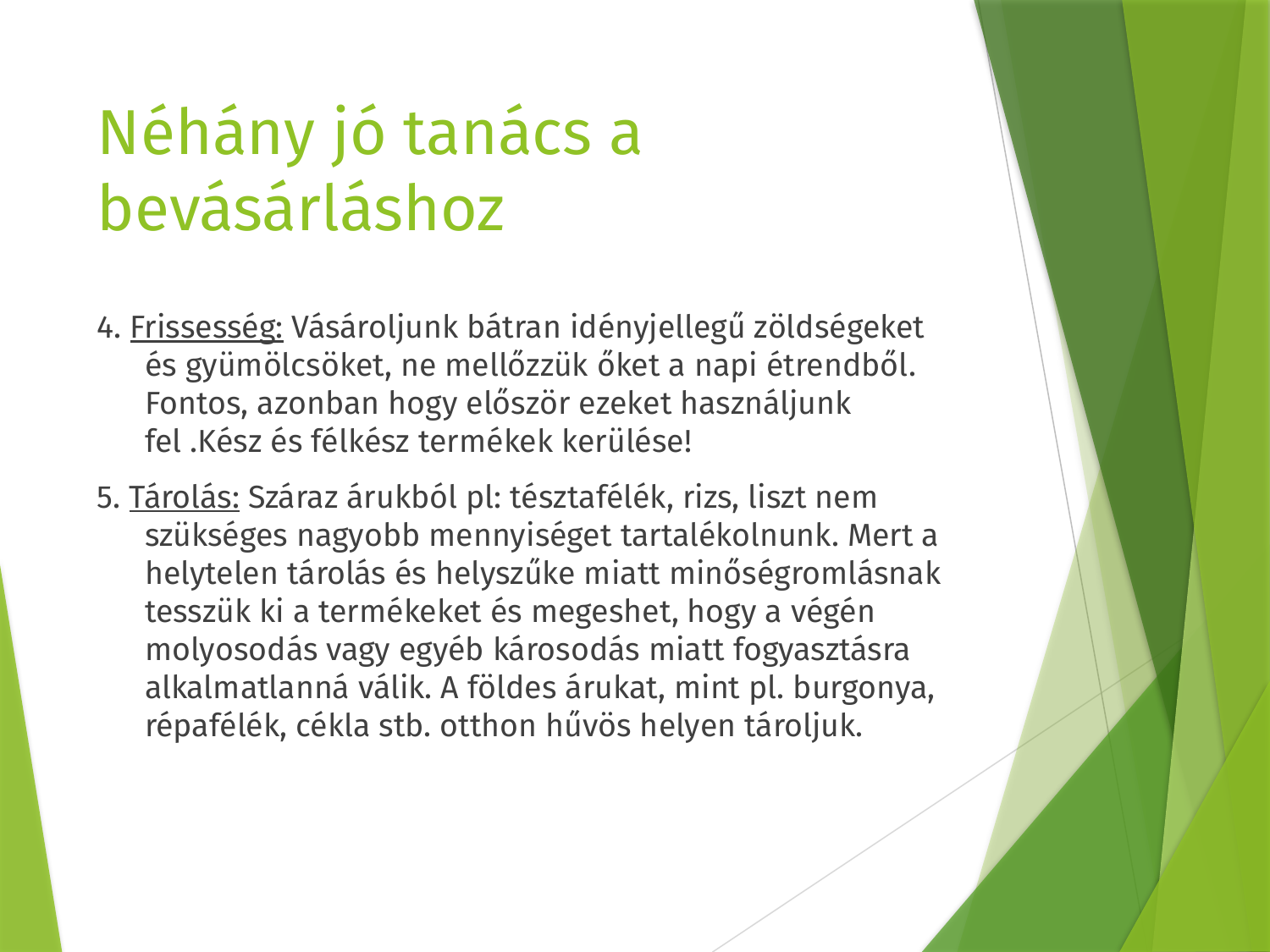

# Néhány jó tanács a bevásárláshoz
4. Frissesség: Vásároljunk bátran idényjellegű zöldségeket és gyümölcsöket, ne mellőzzük őket a napi étrendből. Fontos, azonban hogy először ezeket használjunk fel .Kész és félkész termékek kerülése!
5. Tárolás: Száraz árukból pl: tésztafélék, rizs, liszt nem szükséges nagyobb mennyiséget tartalékolnunk. Mert a helytelen tárolás és helyszűke miatt minőségromlásnak tesszük ki a termékeket és megeshet, hogy a végén molyosodás vagy egyéb károsodás miatt fogyasztásra alkalmatlanná válik. A földes árukat, mint pl. burgonya, répafélék, cékla stb. otthon hűvös helyen tároljuk.